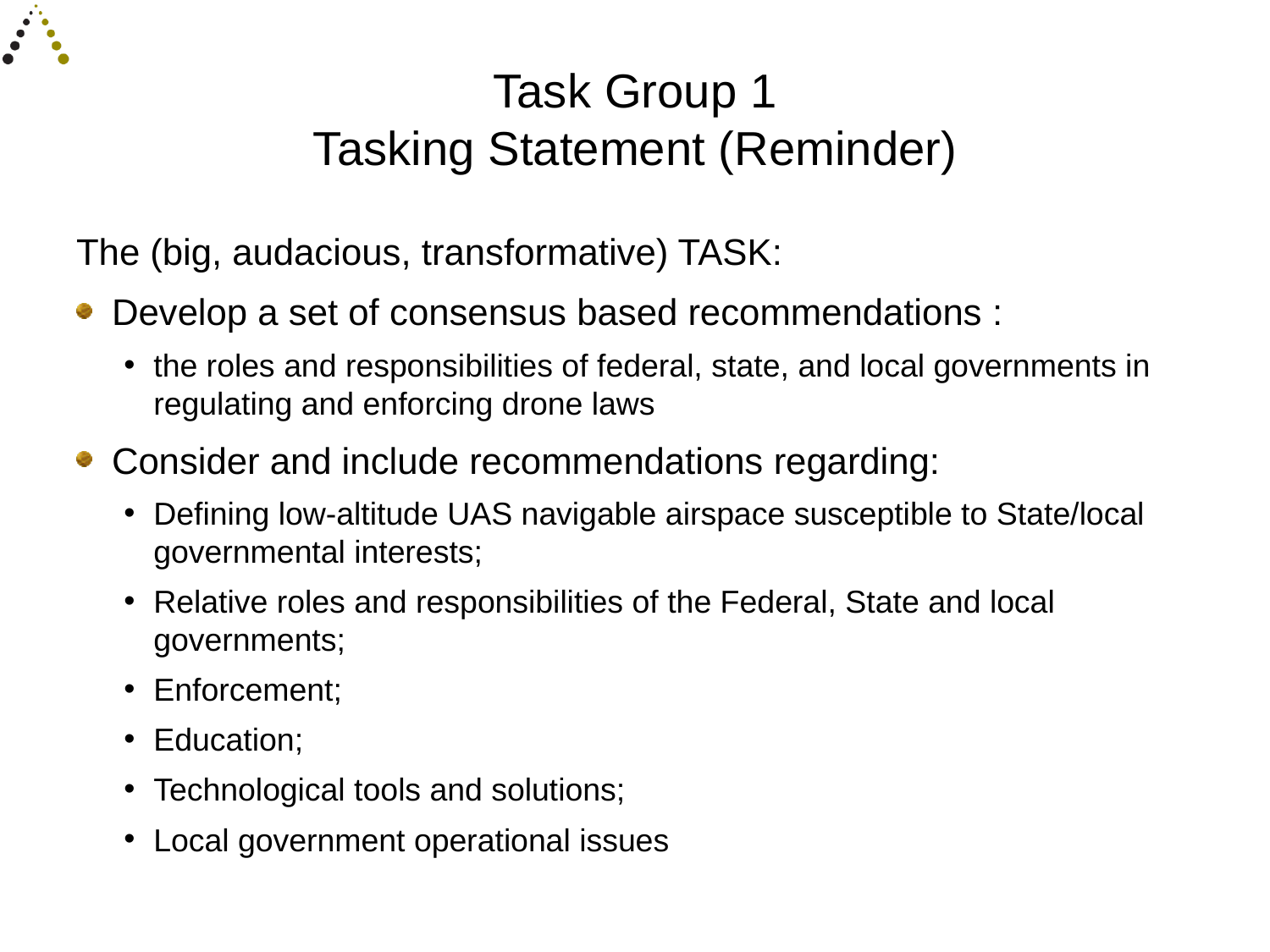

# Task Group 1 Tasking Statement (Reminder)
The (big, audacious, transformative) TASK:
Develop a set of consensus based recommendations :
the roles and responsibilities of federal, state, and local governments in regulating and enforcing drone laws
Consider and include recommendations regarding:
Defining low-altitude UAS navigable airspace susceptible to State/local governmental interests;
Relative roles and responsibilities of the Federal, State and local governments;
Enforcement;
Education;
Technological tools and solutions;
Local government operational issues